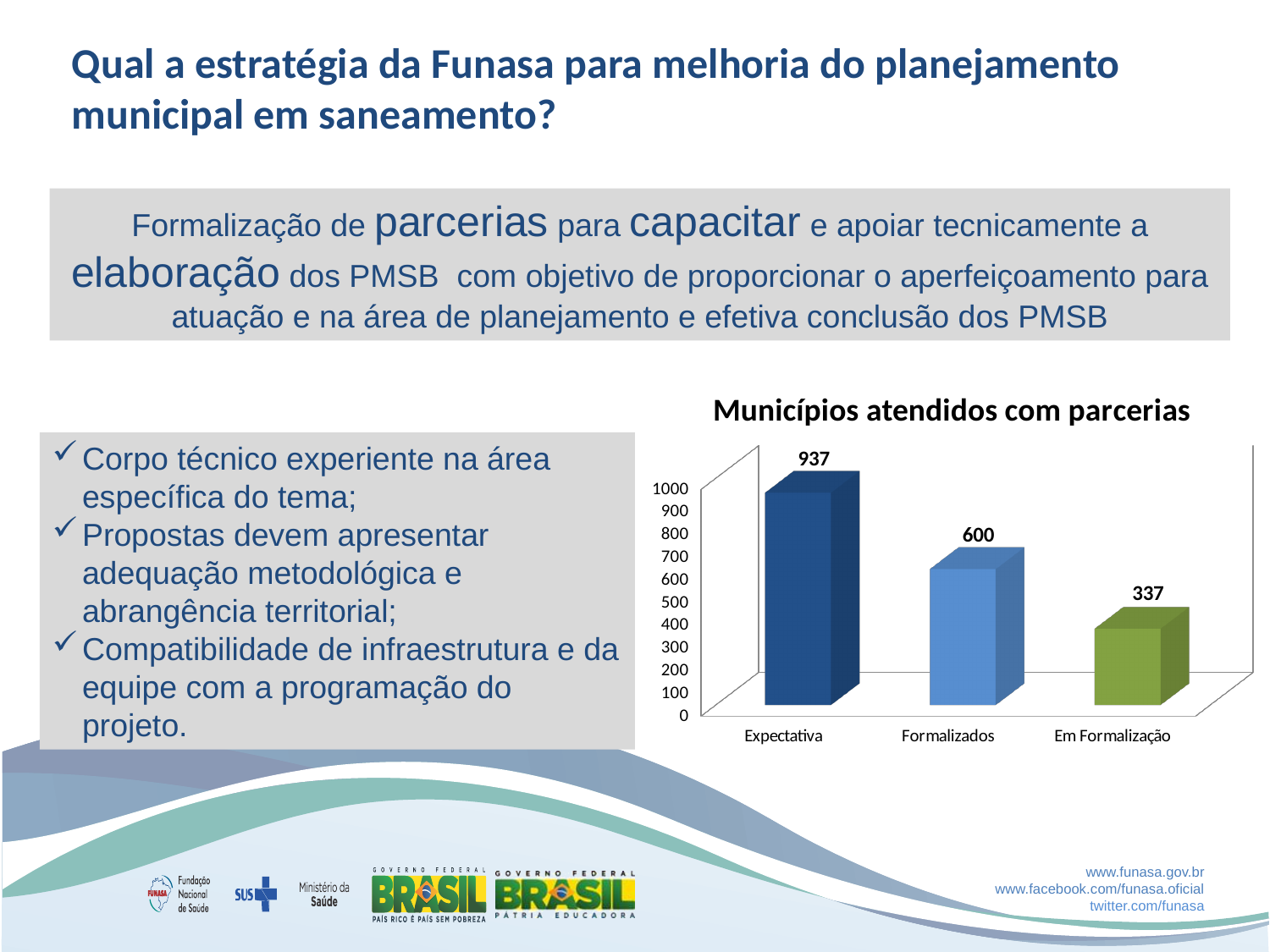

Qual a estratégia da Funasa para melhoria do planejamento municipal em saneamento?
Formalização de parcerias para capacitar e apoiar tecnicamente a elaboração dos PMSB  com objetivo de proporcionar o aperfeiçoamento para atuação e na área de planejamento e efetiva conclusão dos PMSB

[unsupported chart]

Corpo técnico experiente na área específica do tema;
Propostas devem apresentar adequação metodológica e abrangência territorial;
Compatibilidade de infraestrutura e da equipe com a programação do projeto.